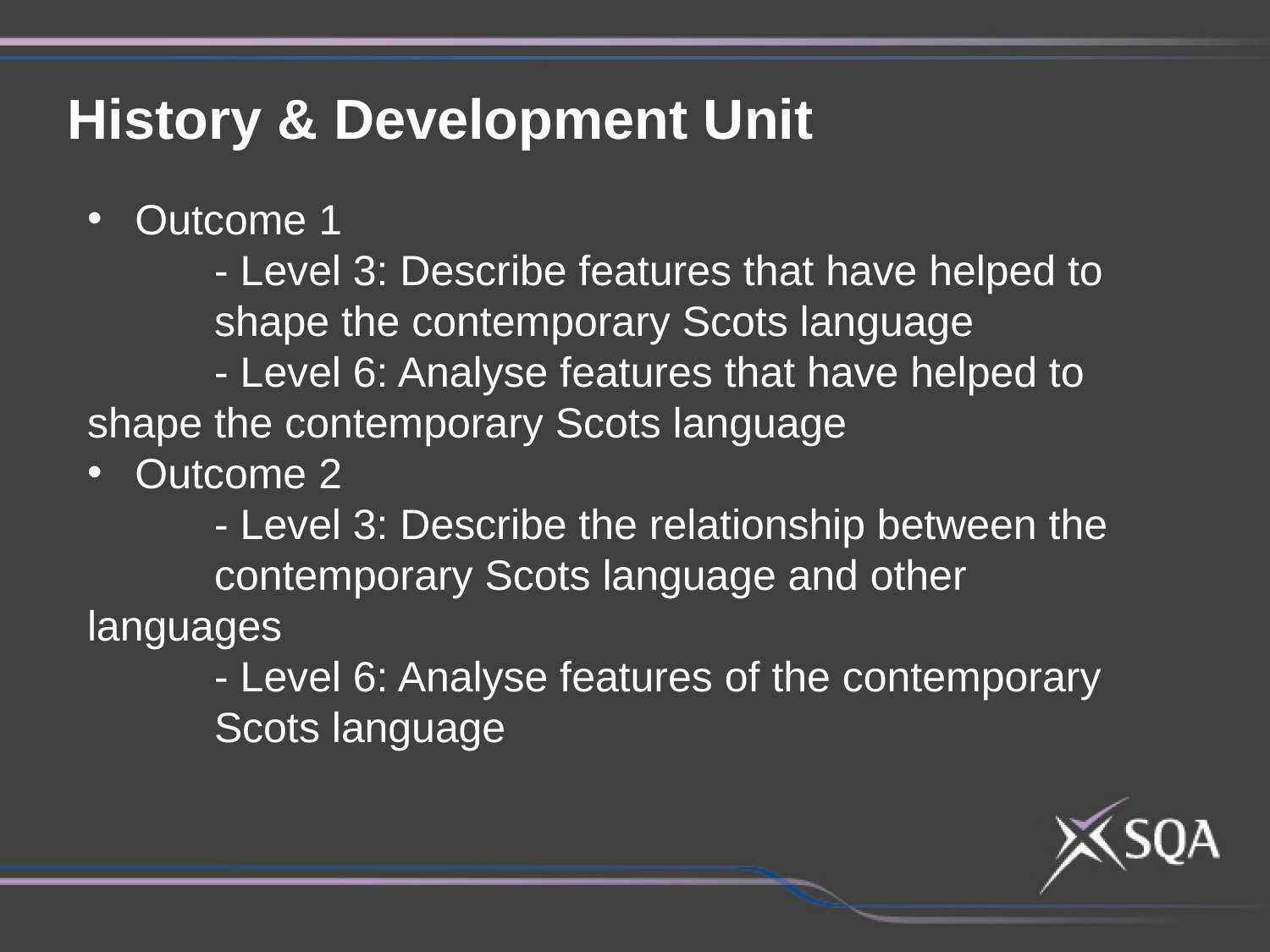

History & Development Unit

Outcome 1
	- Level 3: Describe features that have helped to 	shape the contemporary Scots language
	- Level 6: Analyse features that have helped to 	shape the contemporary Scots language
Outcome 2
	- Level 3: Describe the relationship between the 	contemporary Scots language and other 	languages
	- Level 6: Analyse features of the contemporary 	Scots language